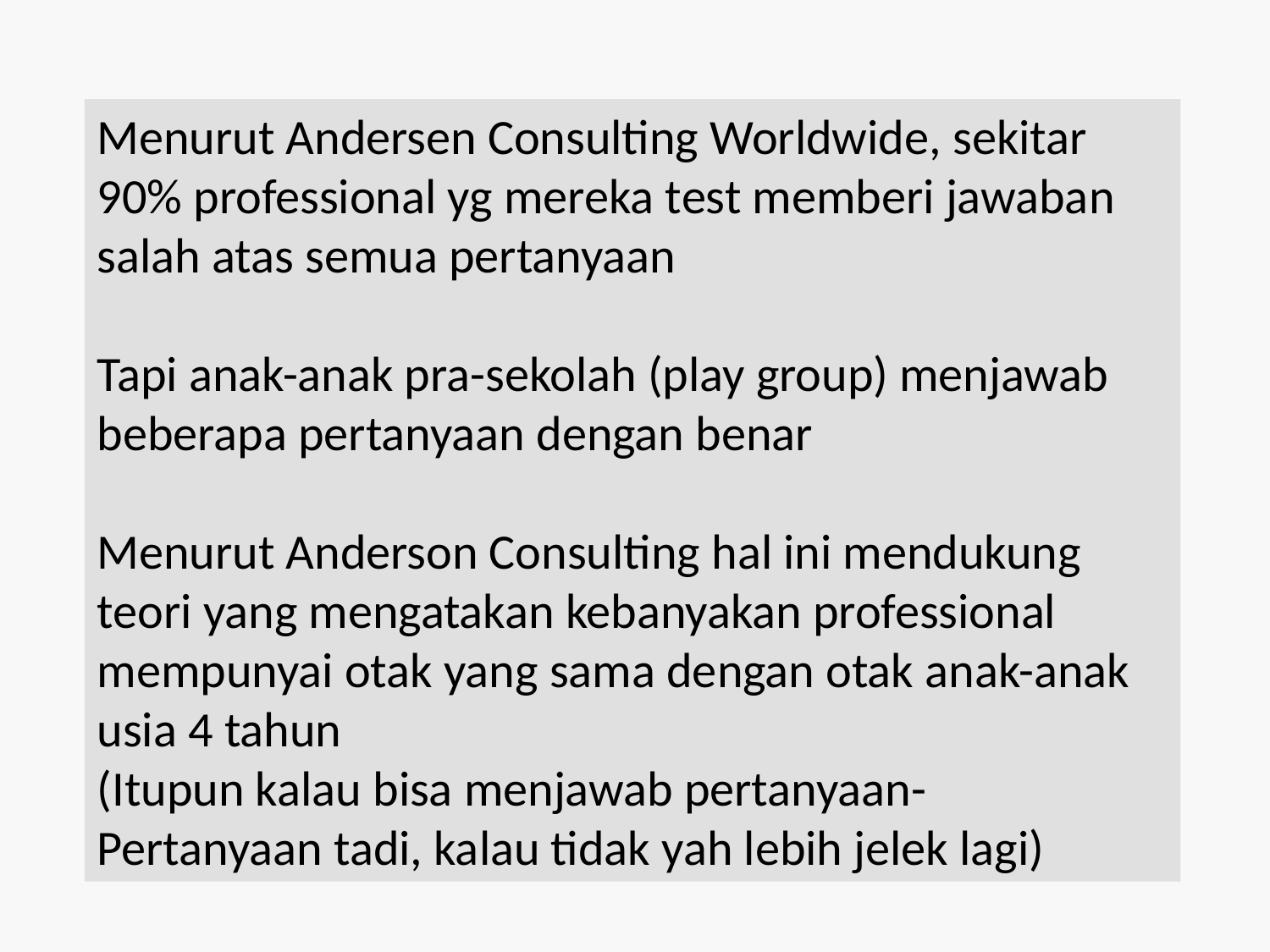

Menurut Andersen Consulting Worldwide, sekitar 90% professional yg mereka test memberi jawaban salah atas semua pertanyaan

Tapi anak-anak pra-sekolah (play group) menjawab beberapa pertanyaan dengan benar

Menurut Anderson Consulting hal ini mendukung teori yang mengatakan kebanyakan professional mempunyai otak yang sama dengan otak anak-anak usia 4 tahun
(Itupun kalau bisa menjawab pertanyaan-
Pertanyaan tadi, kalau tidak yah lebih jelek lagi)